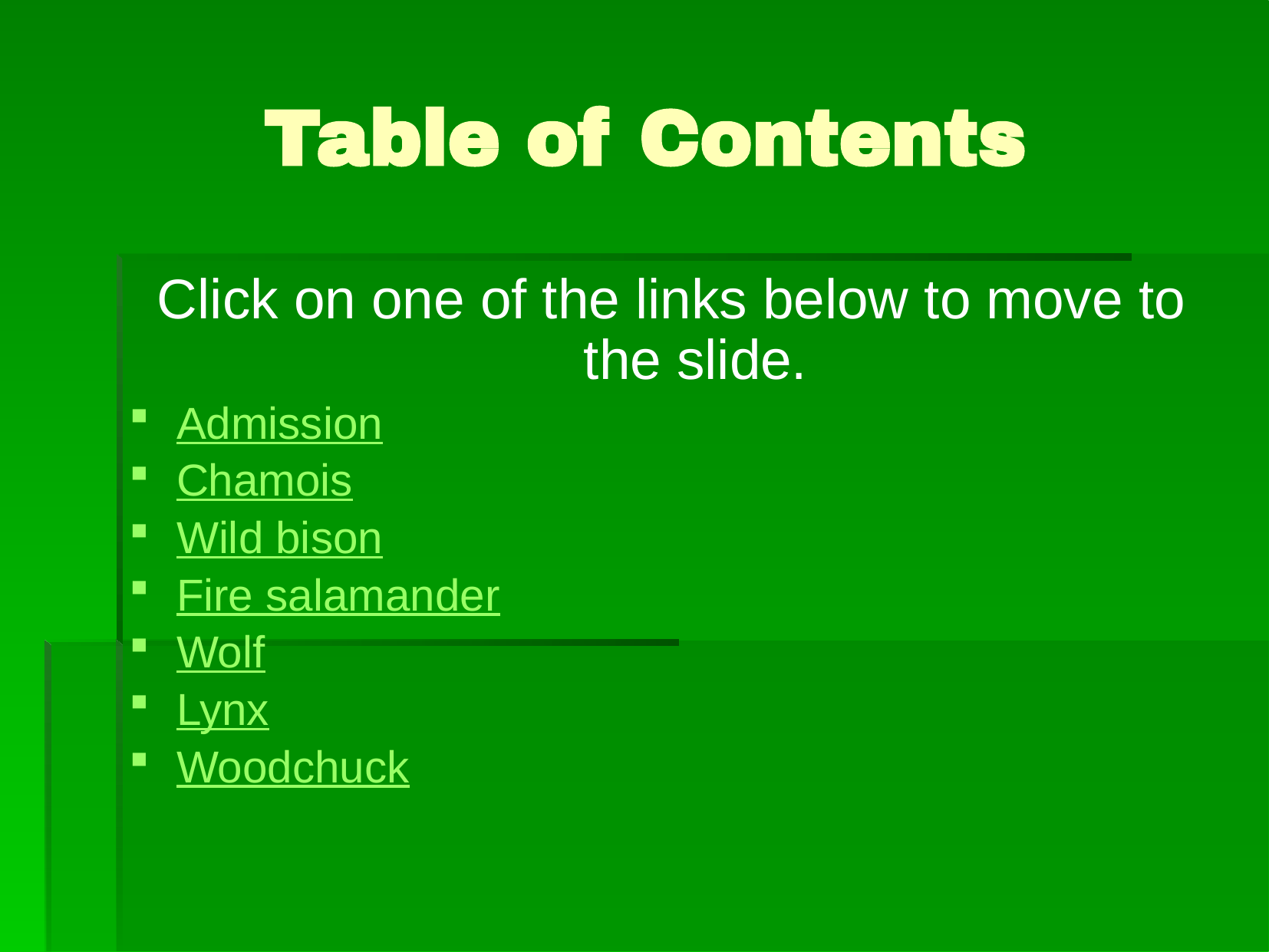

Table of Contents
Click on one of the links below to move to the slide.
Admission
Chamois
Wild bison
Fire salamander
Wolf
Lynx
Woodchuck